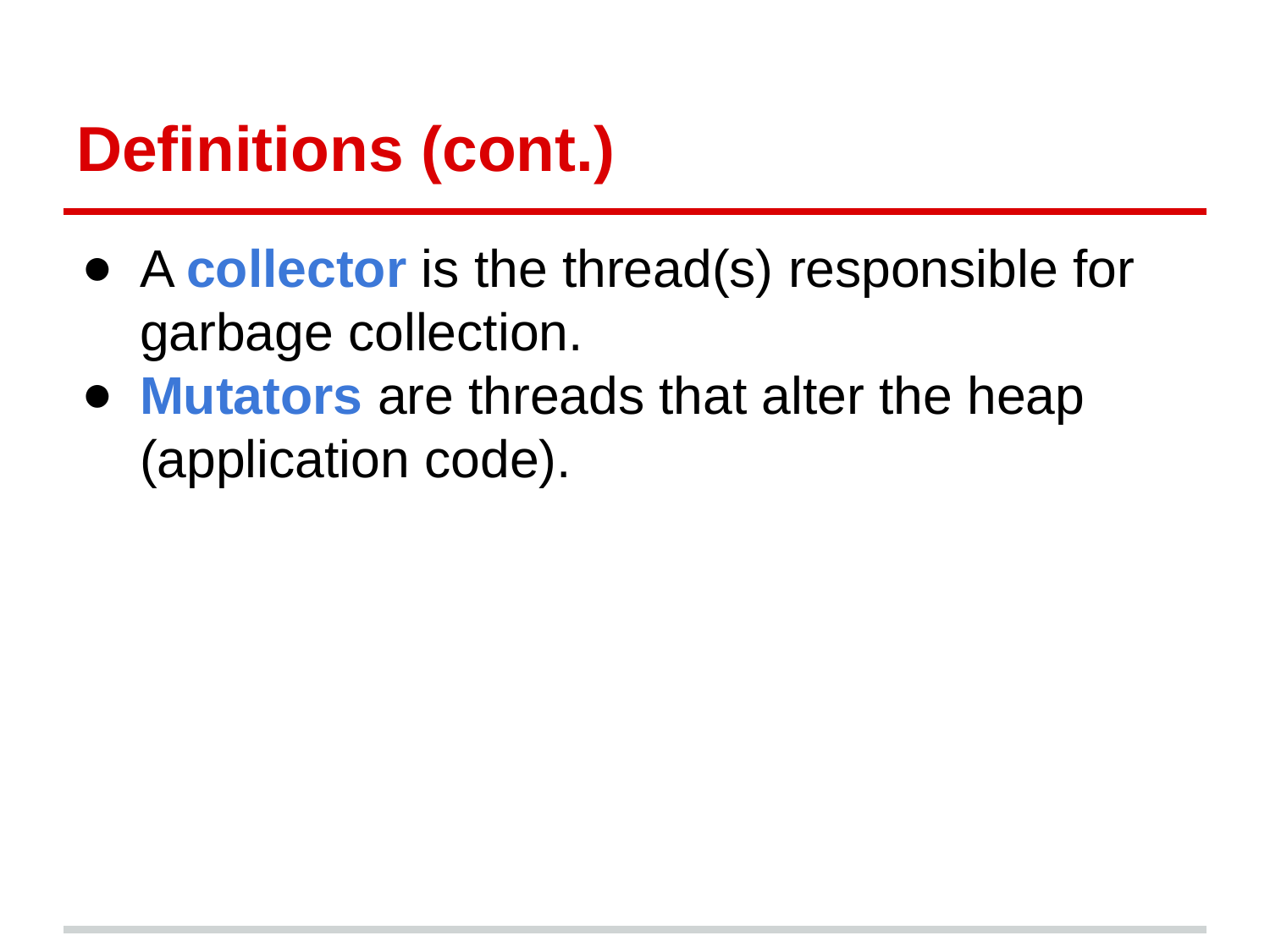

# Definitions (cont.)
A collector is the thread(s) responsible for garbage collection.
Mutators are threads that alter the heap (application code).